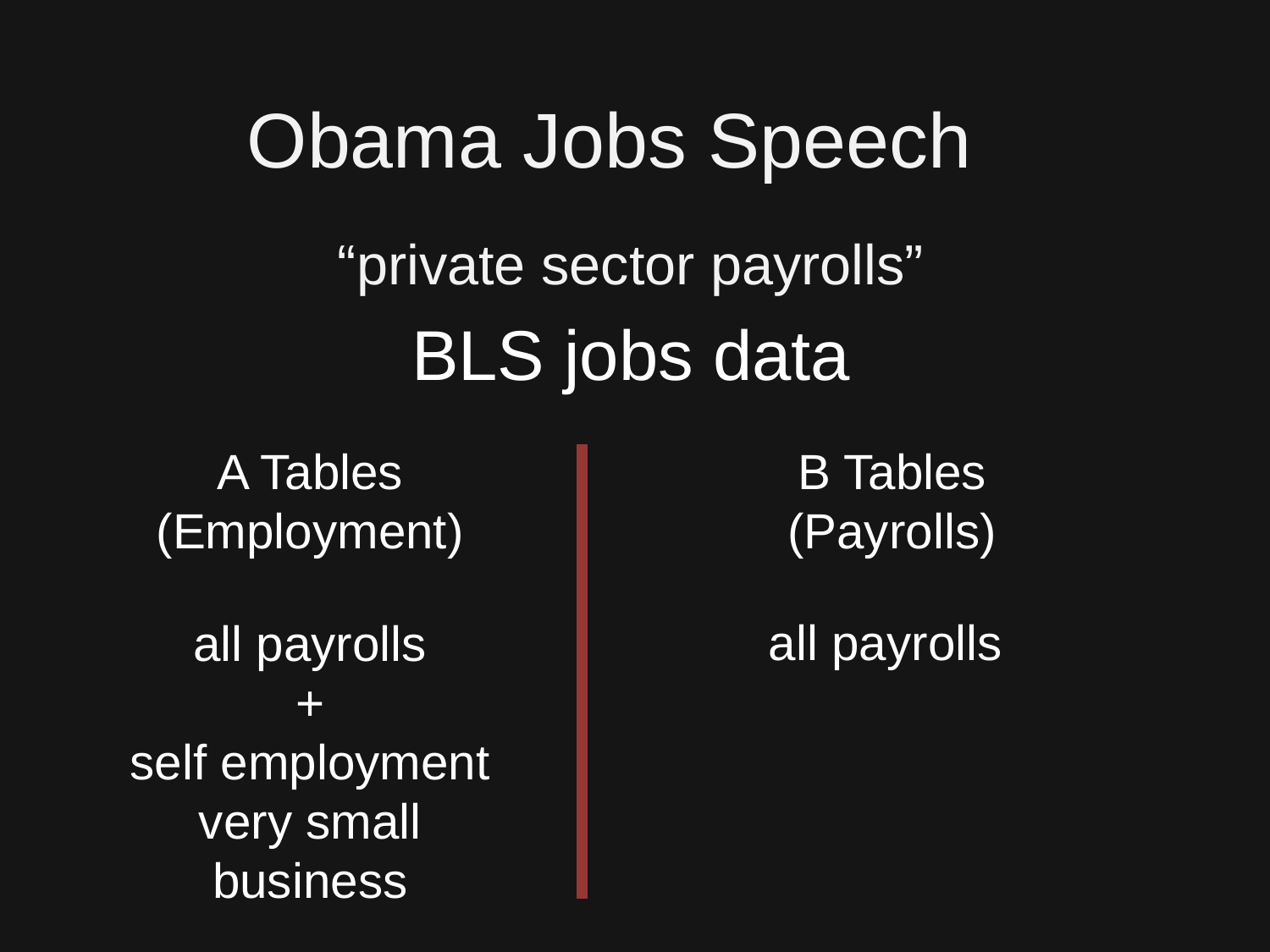

Obama Jobs Speech
“private sector payrolls”
BLS jobs data
A Tables
(Employment)
B Tables
(Payrolls)
all payrolls
all payrolls
+
self employment
very small business